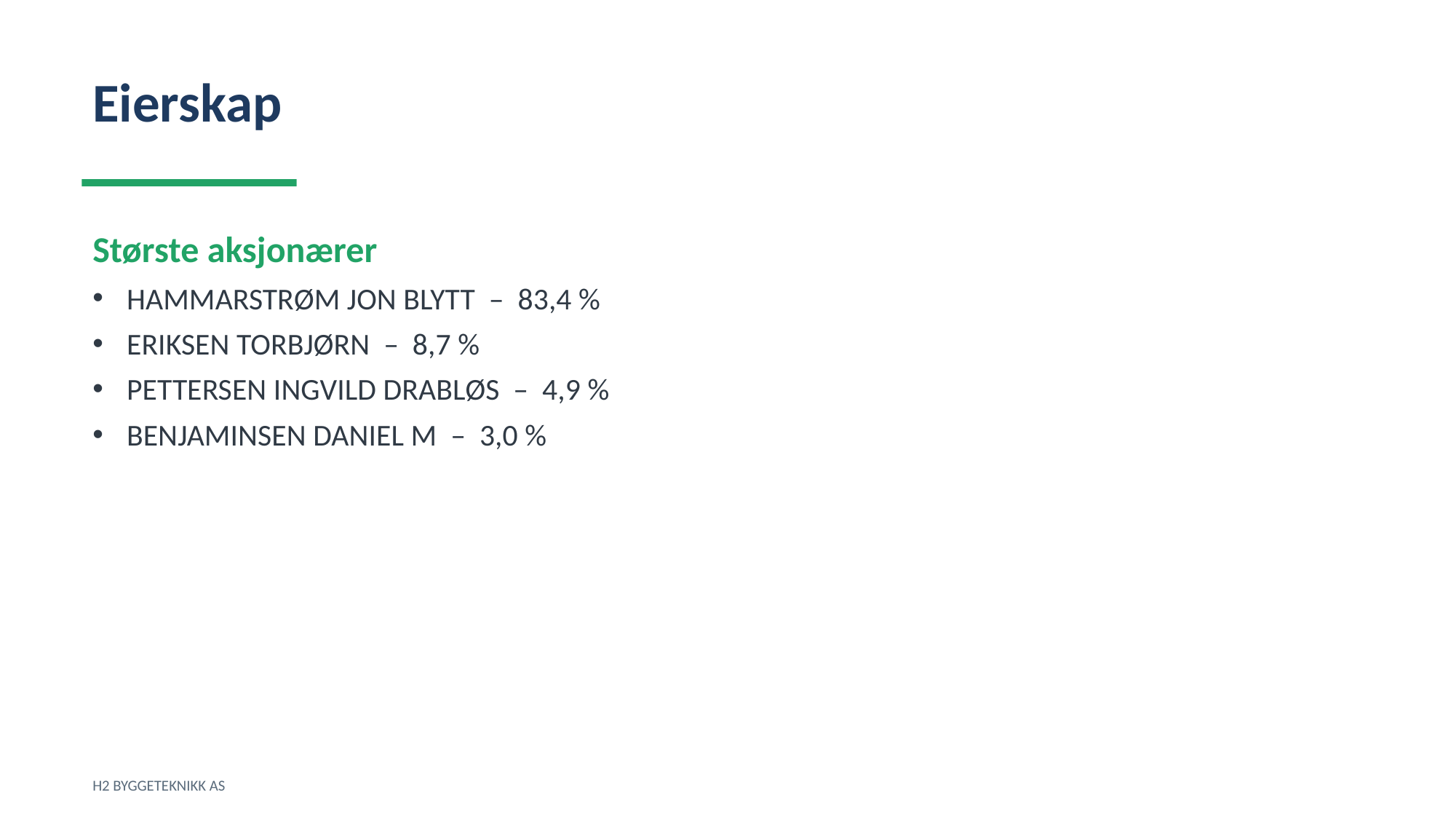

Eierskap

Største aksjonærer
HAMMARSTRØM JON BLYTT  –  83,4 %
ERIKSEN TORBJØRN  –  8,7 %
PETTERSEN INGVILD DRABLØS  –  4,9 %
BENJAMINSEN DANIEL M  –  3,0 %
H2 BYGGETEKNIKK AS